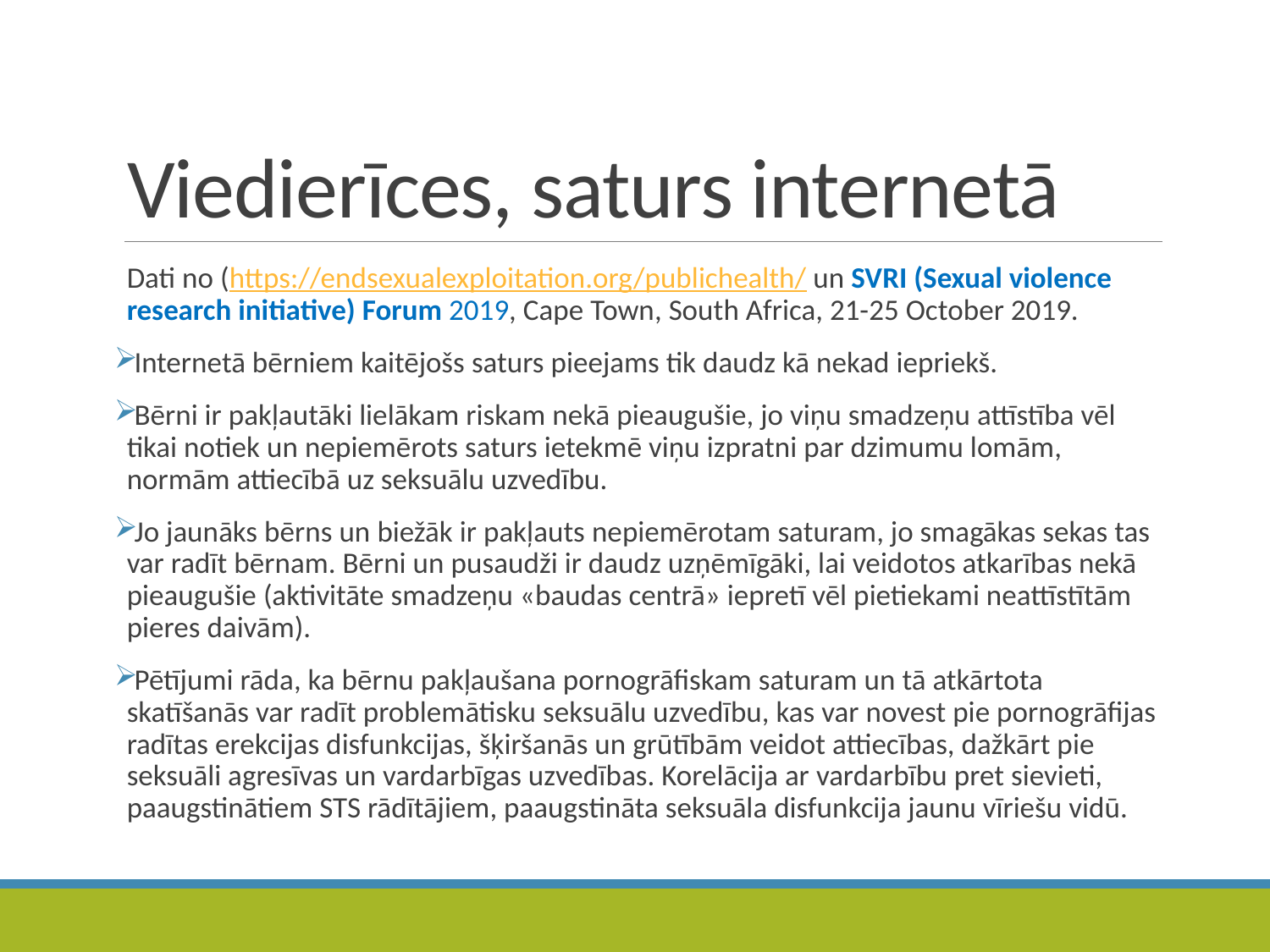

# Viedierīces, saturs internetā
Dati no (https://endsexualexploitation.org/publichealth/ un SVRI (Sexual violence research initiative) Forum 2019, Cape Town, South Africa, 21-25 October 2019.
Internetā bērniem kaitējošs saturs pieejams tik daudz kā nekad iepriekš.
Bērni ir pakļautāki lielākam riskam nekā pieaugušie, jo viņu smadzeņu attīstība vēl tikai notiek un nepiemērots saturs ietekmē viņu izpratni par dzimumu lomām, normām attiecībā uz seksuālu uzvedību.
Jo jaunāks bērns un biežāk ir pakļauts nepiemērotam saturam, jo smagākas sekas tas var radīt bērnam. Bērni un pusaudži ir daudz uzņēmīgāki, lai veidotos atkarības nekā pieaugušie (aktivitāte smadzeņu «baudas centrā» iepretī vēl pietiekami neattīstītām pieres daivām).
Pētījumi rāda, ka bērnu pakļaušana pornogrāfiskam saturam un tā atkārtota skatīšanās var radīt problemātisku seksuālu uzvedību, kas var novest pie pornogrāfijas radītas erekcijas disfunkcijas, šķiršanās un grūtībām veidot attiecības, dažkārt pie seksuāli agresīvas un vardarbīgas uzvedības. Korelācija ar vardarbību pret sievieti, paaugstinātiem STS rādītājiem, paaugstināta seksuāla disfunkcija jaunu vīriešu vidū.